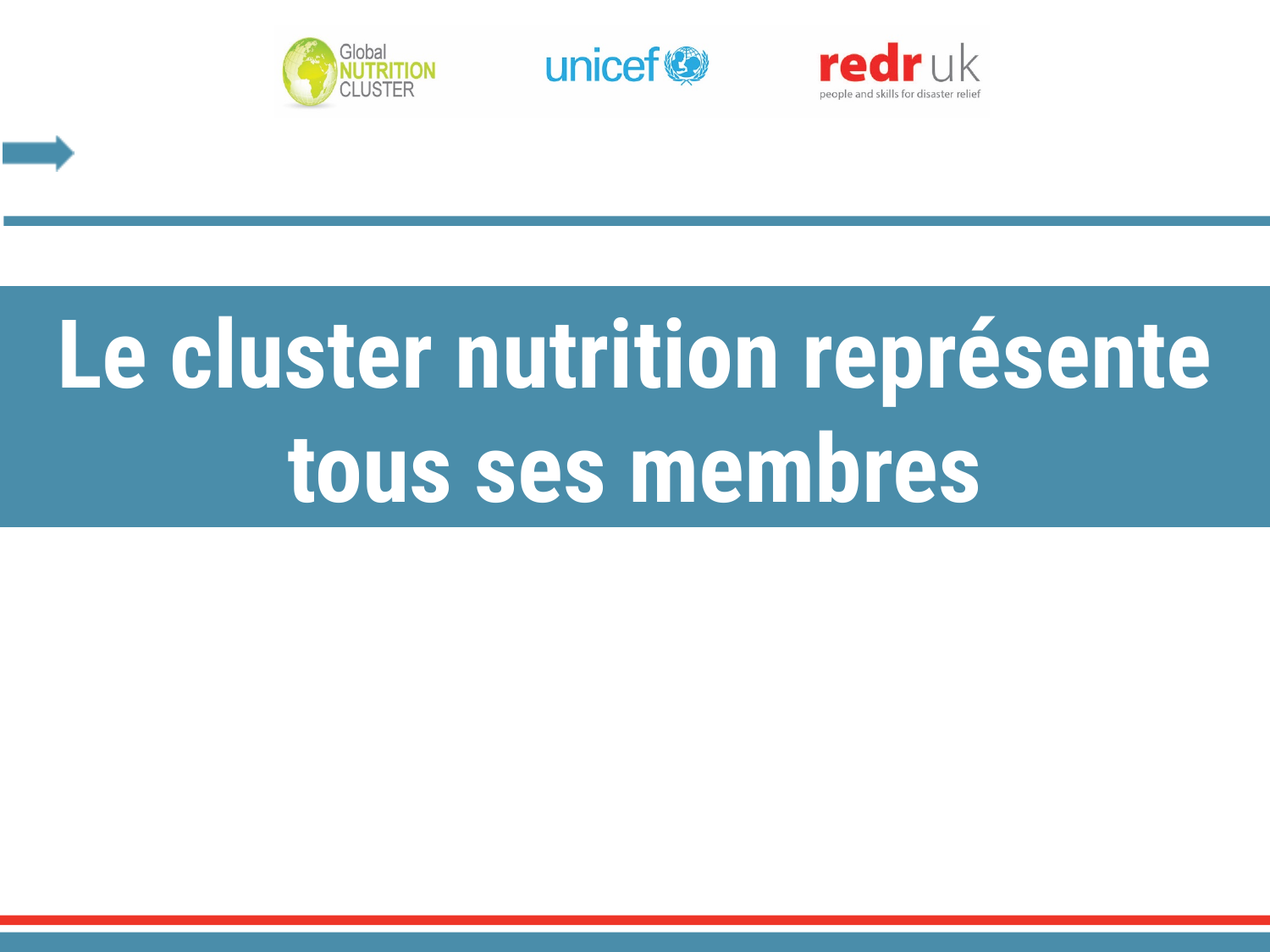

Le cluster nutrition représente tous ses membres